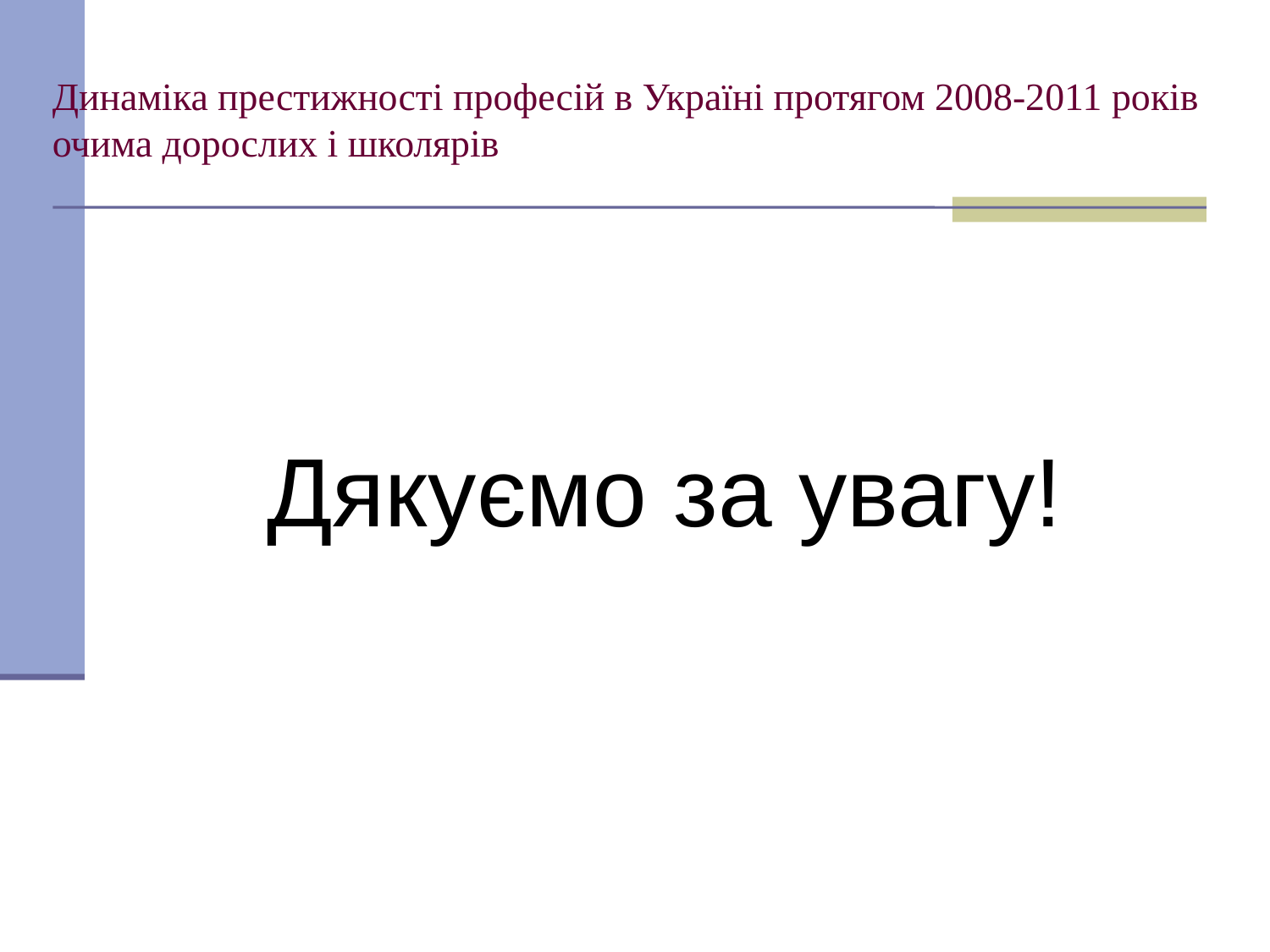

# Динаміка престижності професій в Україні протягом 2008-2011 років очима дорослих і школярів

Дякуємо за увагу!